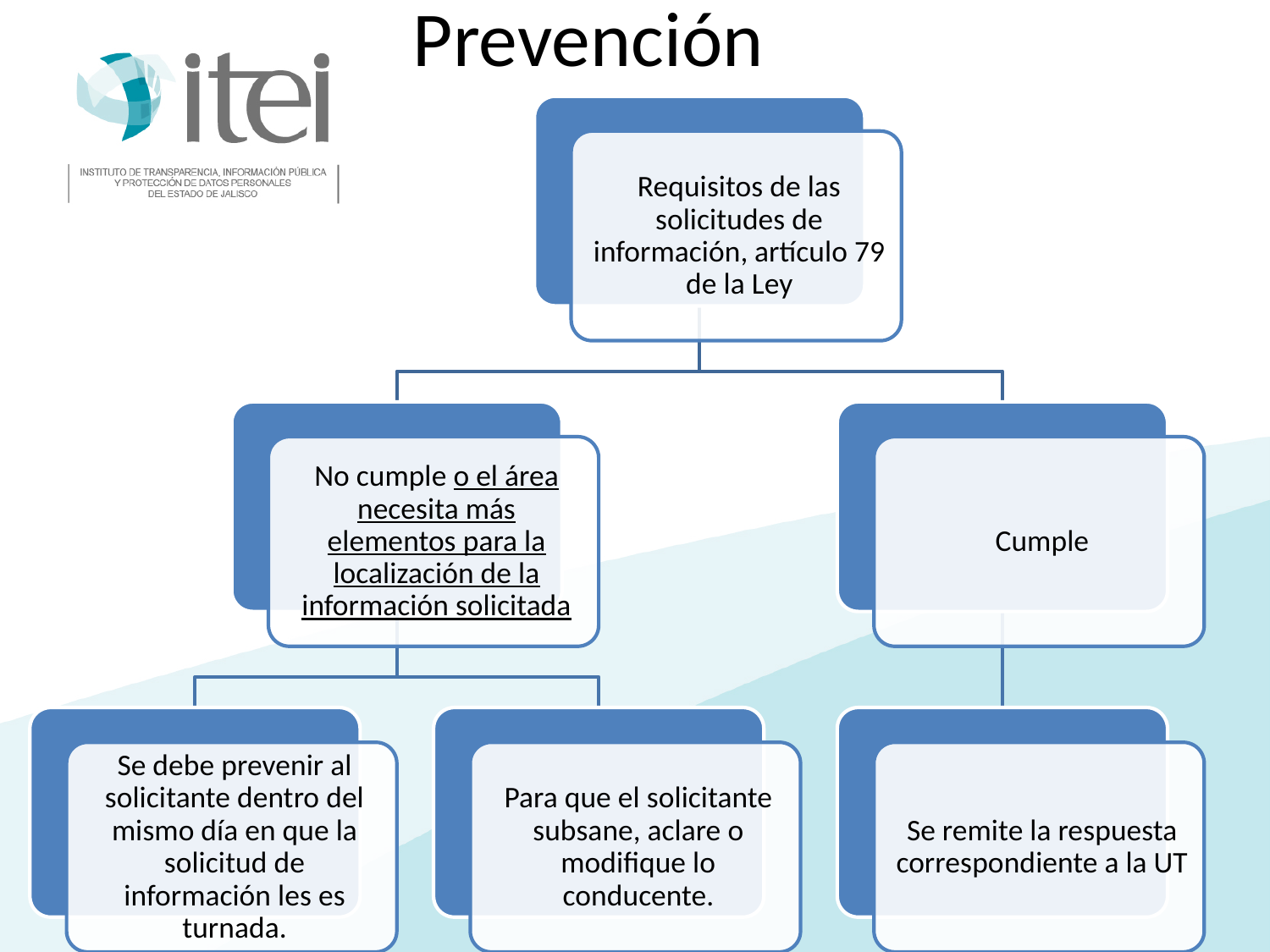

# Prevención
Requisitos de las solicitudes de información, artículo 79 de la Ley
No cumple o el área necesita más elementos para la localización de la información solicitada
Se debe prevenir al solicitante dentro del mismo día en que la solicitud de información les es turnada.
Para que el solicitante subsane, aclare o modifique lo conducente.
Cumple
Se remite la respuesta correspondiente a la UT